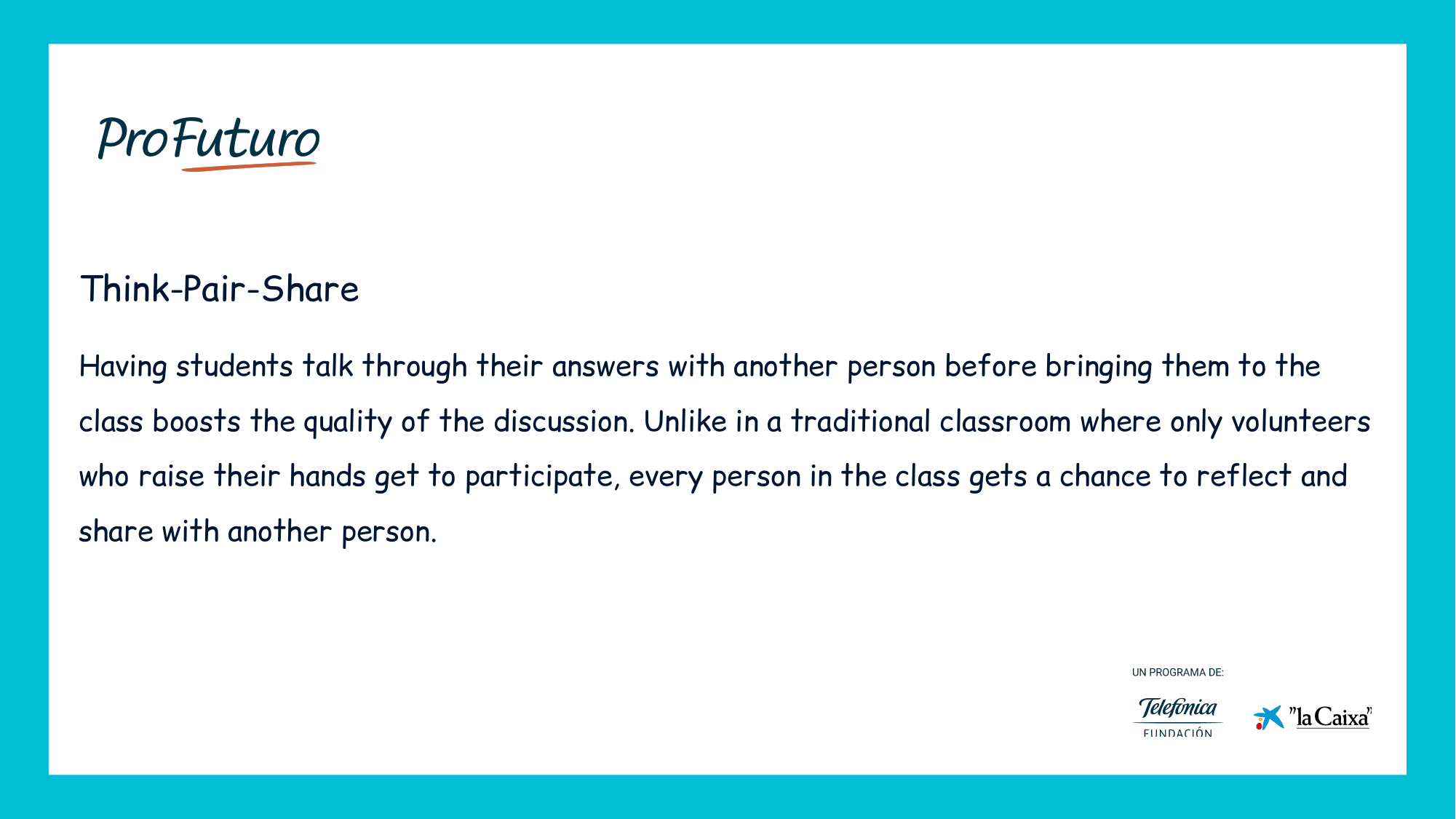

# Think-Pair-Share
Having students talk through their answers with another person before bringing them to the class boosts the quality of the discussion. Unlike in a traditional classroom where only volunteers who raise their hands get to participate, every person in the class gets a chance to reflect and share with another person.